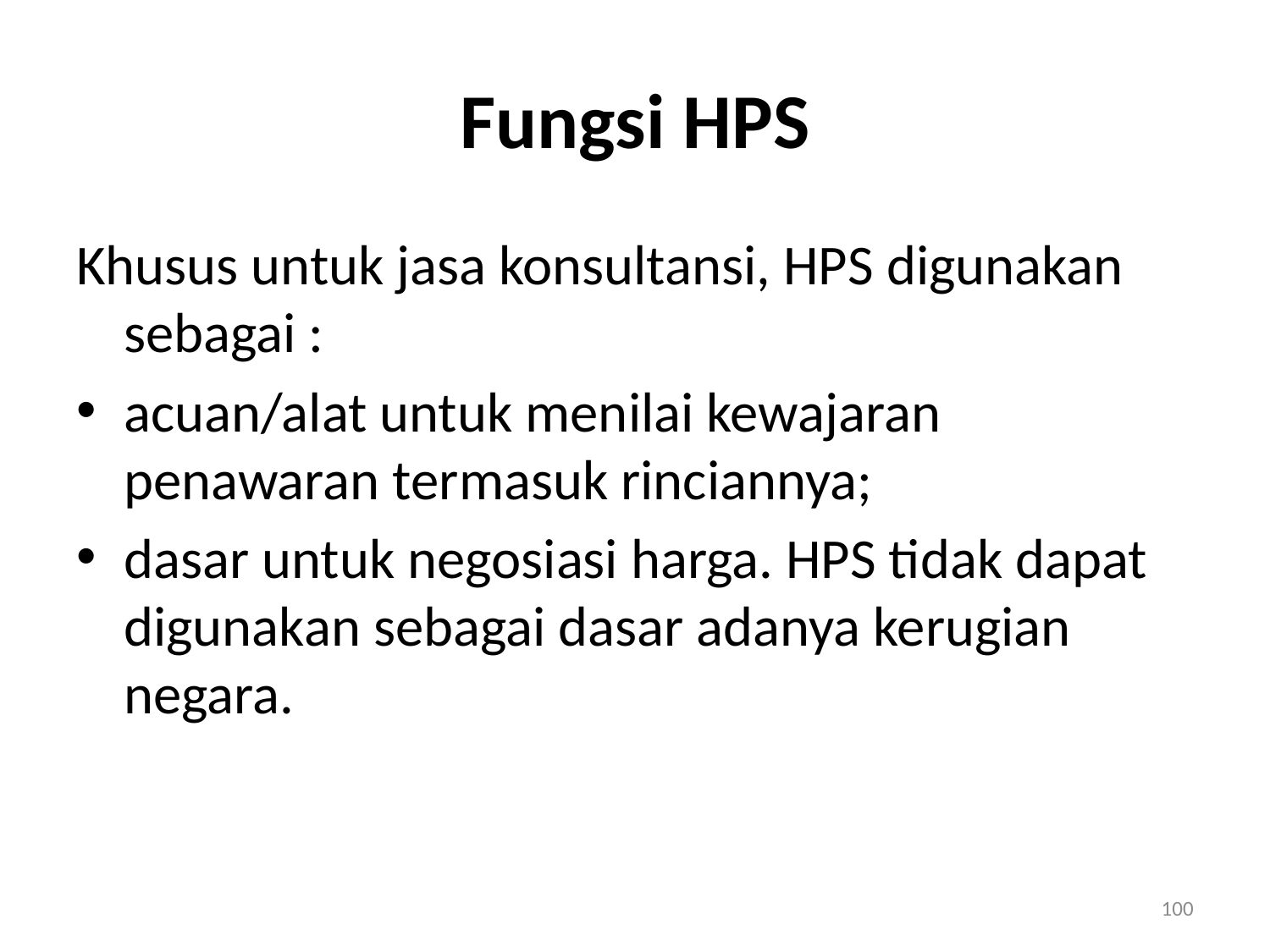

# Fungsi HPS
Khusus untuk jasa konsultansi, HPS digunakan sebagai :
acuan/alat untuk menilai kewajaran penawaran termasuk rinciannya;
dasar untuk negosiasi harga. HPS tidak dapat digunakan sebagai dasar adanya kerugian negara.
100